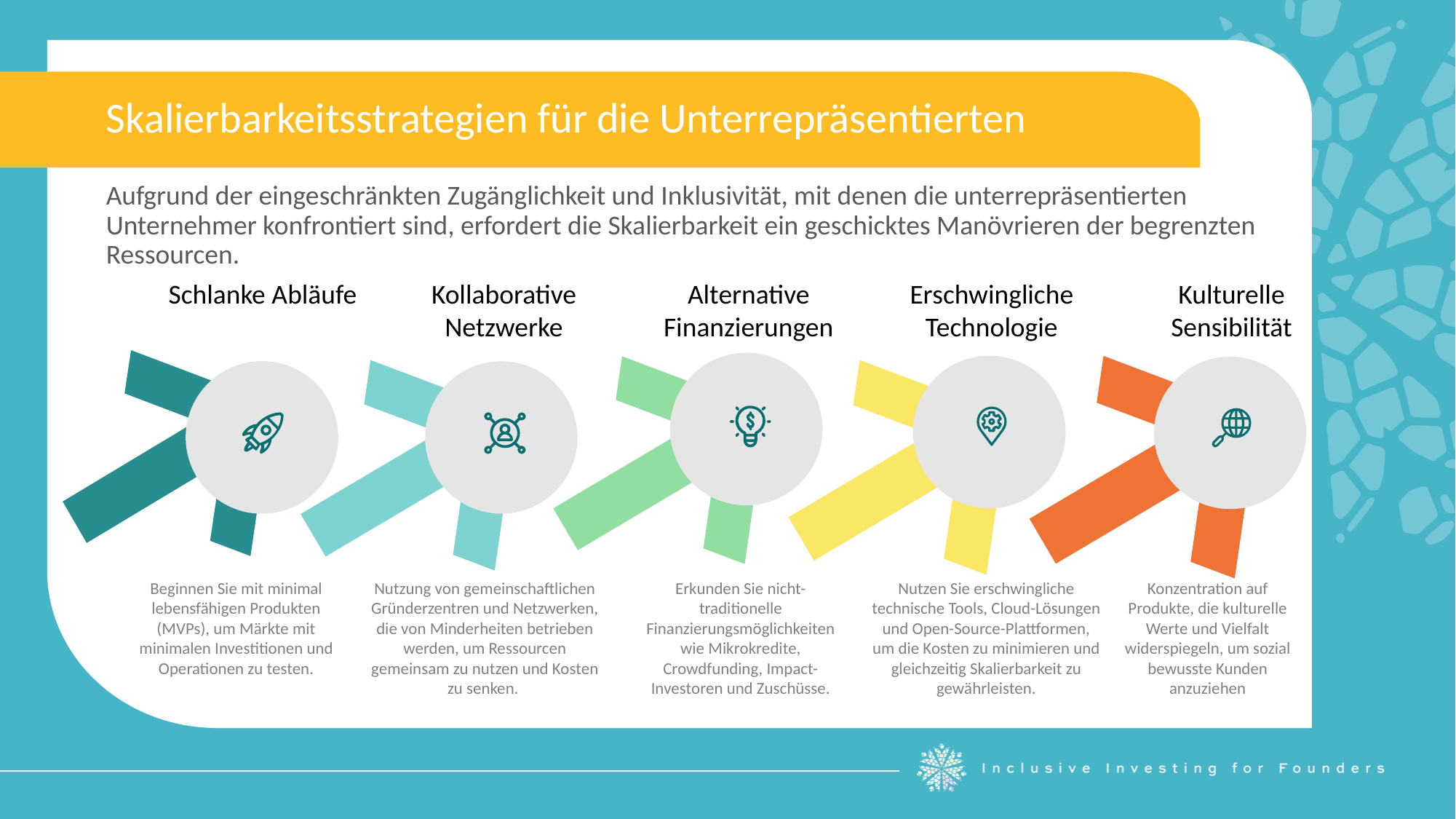

Skalierbarkeitsstrategien für die Unterrepräsentierten
Aufgrund der eingeschränkten Zugänglichkeit und Inklusivität, mit denen die unterrepräsentierten Unternehmer konfrontiert sind, erfordert die Skalierbarkeit ein geschicktes Manövrieren der begrenzten Ressourcen.
Schlanke Abläufe
Kollaborative Netzwerke
Alternative Finanzierungen
Erschwingliche Technologie
Kulturelle Sensibilität

Beginnen Sie mit minimal lebensfähigen Produkten (MVPs), um Märkte mit minimalen Investitionen und Operationen zu testen.
Nutzung von gemeinschaftlichen Gründerzentren und Netzwerken, die von Minderheiten betrieben werden, um Ressourcen gemeinsam zu nutzen und Kosten zu senken.
Erkunden Sie nicht-traditionelle Finanzierungsmöglichkeiten wie Mikrokredite, Crowdfunding, Impact-Investoren und Zuschüsse.
Nutzen Sie erschwingliche technische Tools, Cloud-Lösungen und Open-Source-Plattformen, um die Kosten zu minimieren und gleichzeitig Skalierbarkeit zu gewährleisten.
Konzentration auf Produkte, die kulturelle Werte und Vielfalt widerspiegeln, um sozial bewusste Kunden anzuziehen